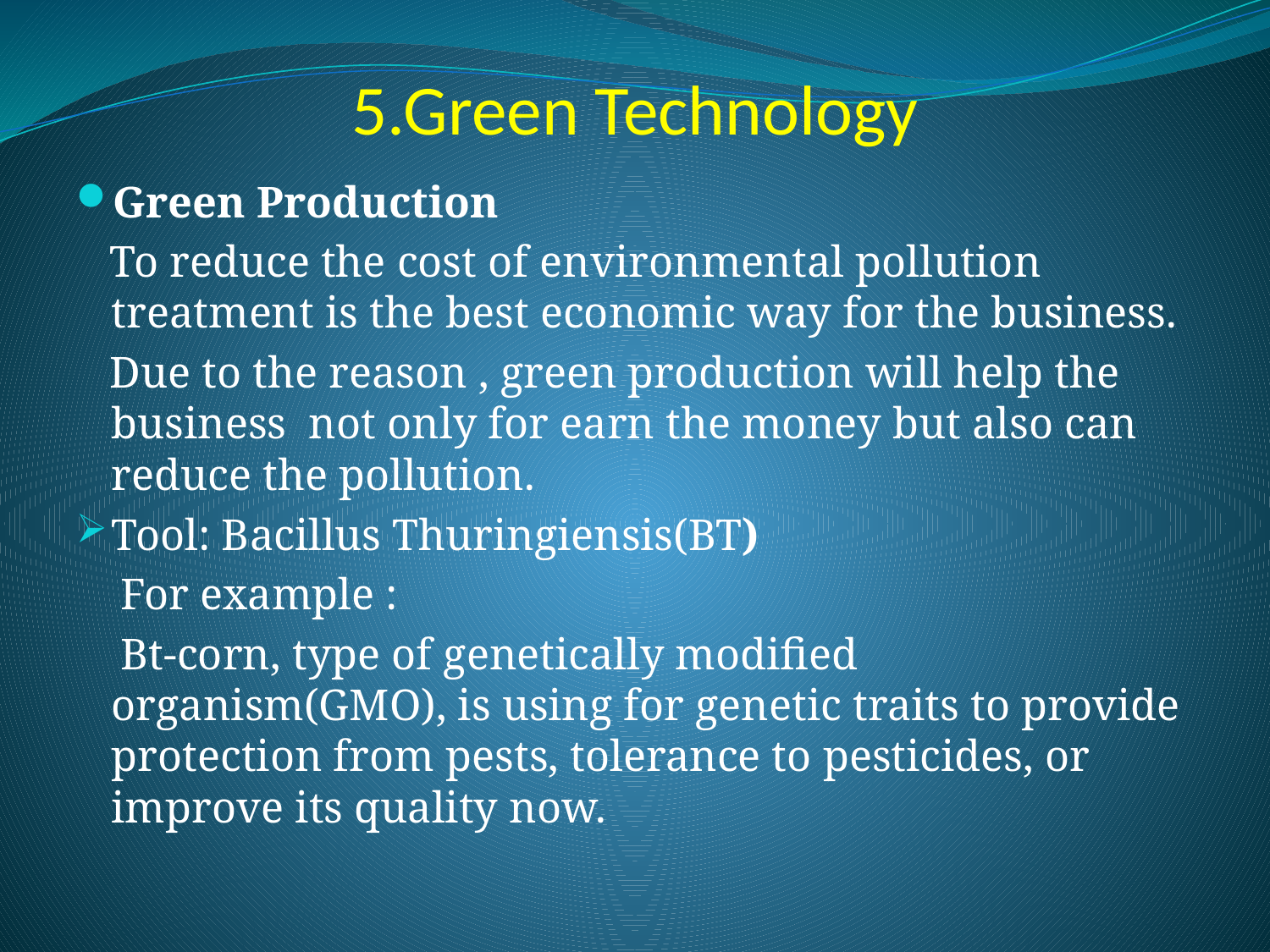

# 5.Green Technology
Green Production
   To reduce the cost of environmental pollution treatment is the best economic way for the business.
   Due to the reason , green production will help the business  not only for earn the money but also can reduce the pollution.
Tool: Bacillus Thuringiensis(BT)
    For example :
    Bt-corn, type of genetically modified organism(GMO), is using for genetic traits to provide protection from pests, tolerance to pesticides, or improve its quality now.